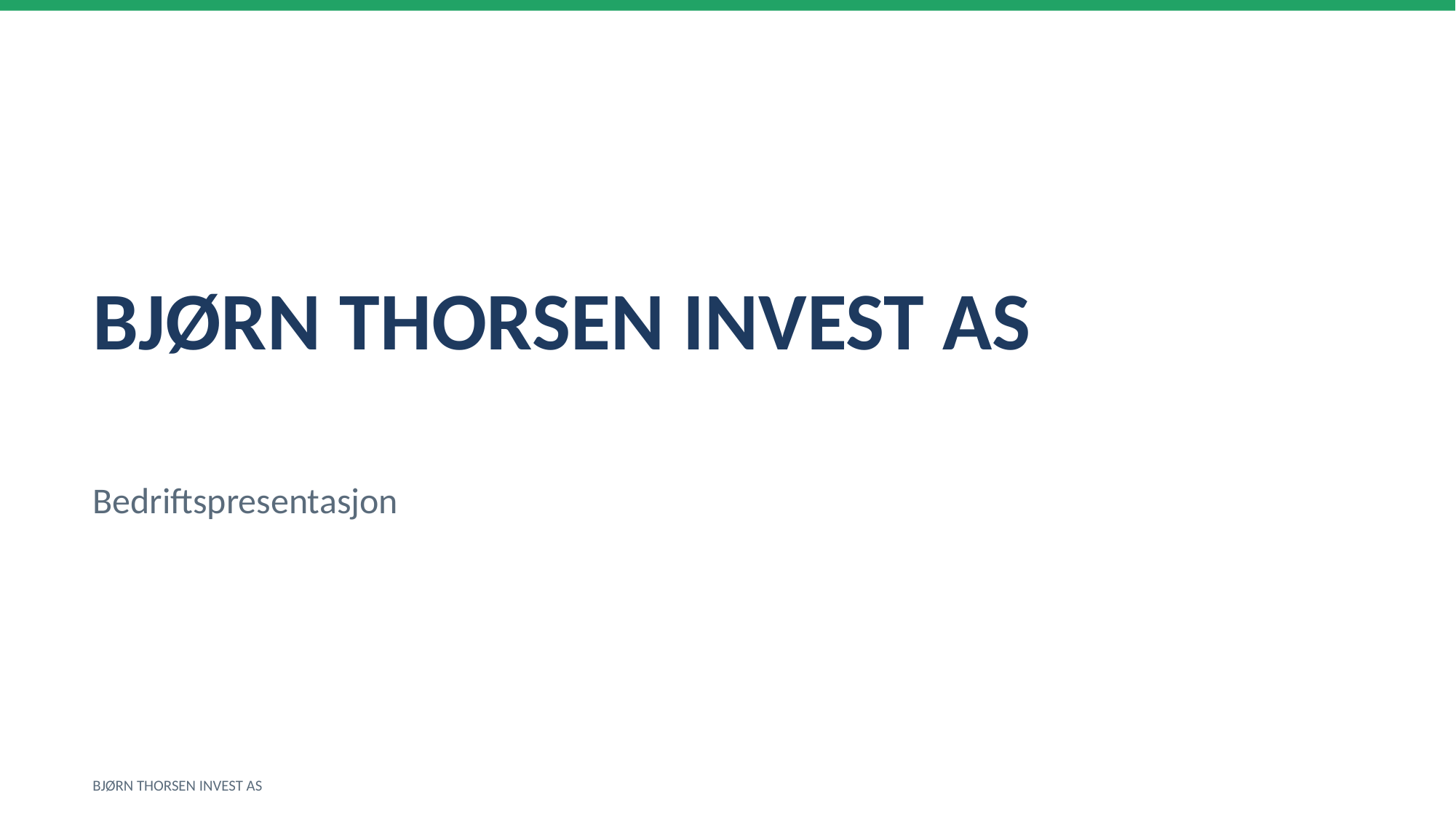

BJØRN THORSEN INVEST AS
Bedriftspresentasjon
BJØRN THORSEN INVEST AS